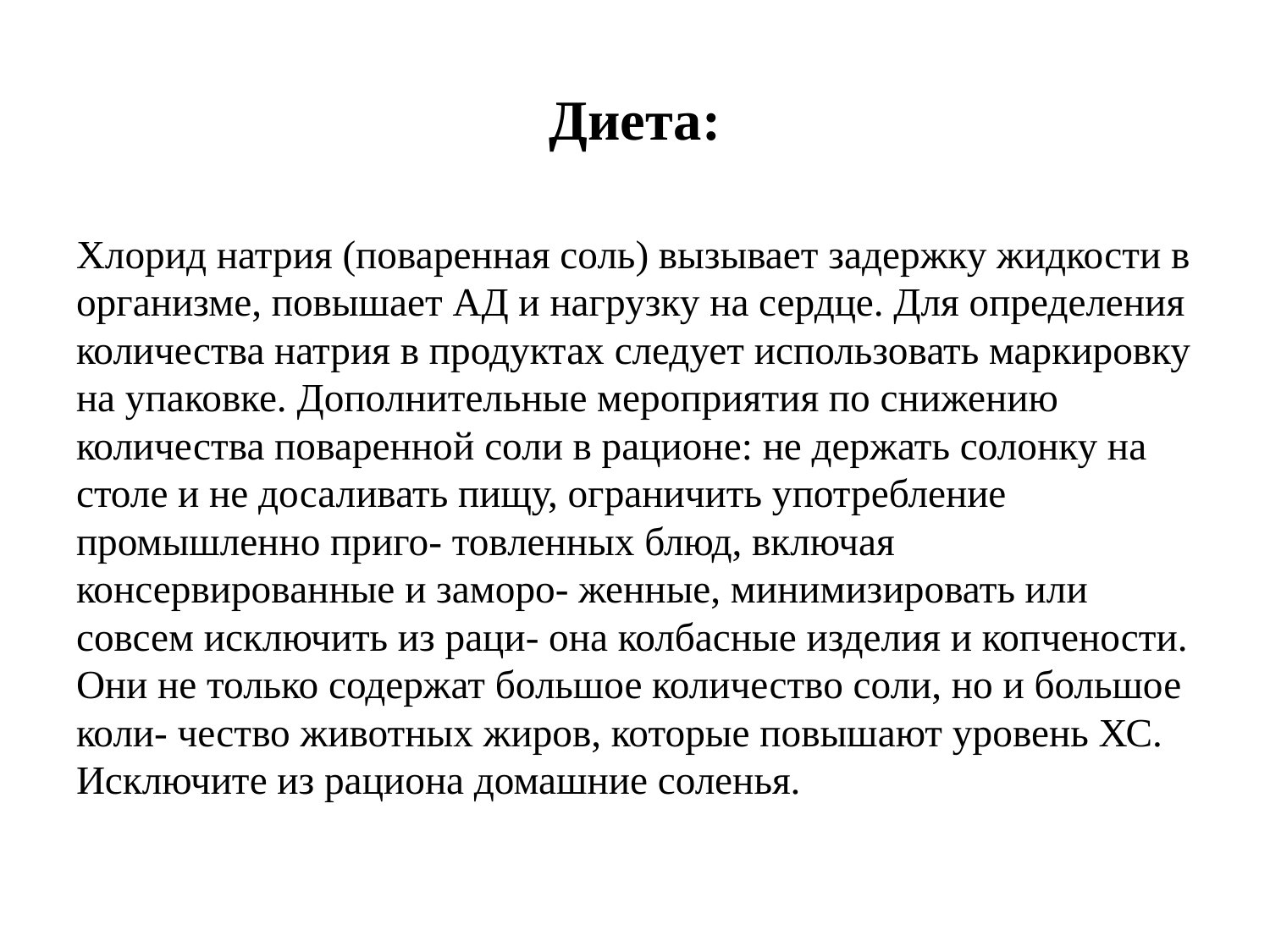

# Диета:
Хлорид натрия (поваренная соль) вызывает задержку жидкости в организме, повышает АД и нагрузку на сердце. Для определения количества натрия в продуктах следует использовать маркировку на упаковке. Дополнительные мероприятия по снижению количества поваренной соли в рационе: не держать солонку на столе и не досаливать пищу, ограничить употребление промышленно приго- товленных блюд, включая консервированные и заморо- женные, минимизировать или совсем исключить из раци- она колбасные изделия и копчености. Они не только содержат большое количество соли, но и большое коли- чество животных жиров, которые повышают уровень ХС. Исключите из рациона домашние соленья.